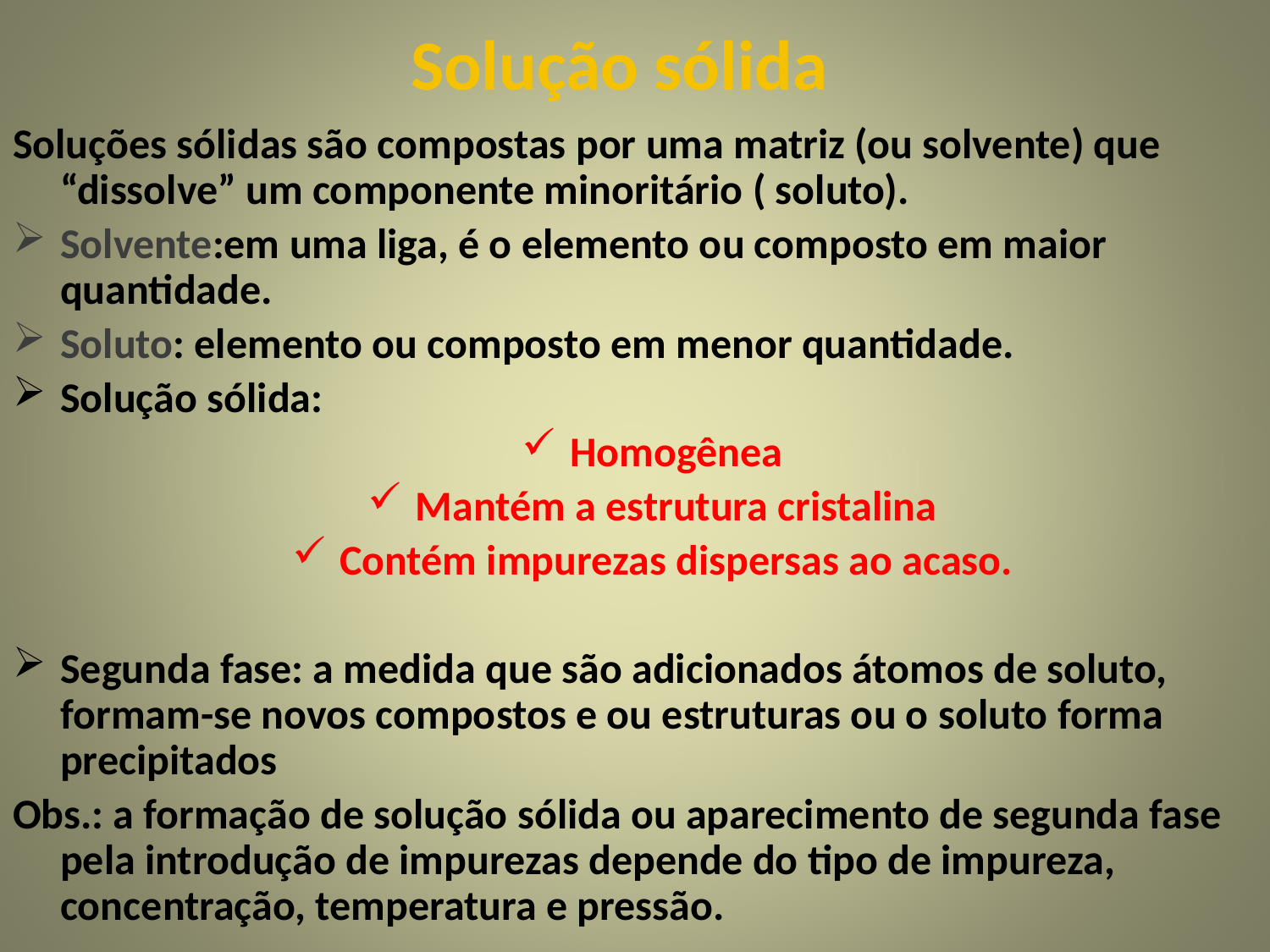

# Solução sólida
Soluções sólidas são compostas por uma matriz (ou solvente) que “dissolve” um componente minoritário ( soluto).
Solvente:em uma liga, é o elemento ou composto em maior quantidade.
Soluto: elemento ou composto em menor quantidade.
Solução sólida:
Homogênea
Mantém a estrutura cristalina
Contém impurezas dispersas ao acaso.

Segunda fase: a medida que são adicionados átomos de soluto, formam-se novos compostos e ou estruturas ou o soluto forma precipitados
Obs.: a formação de solução sólida ou aparecimento de segunda fase pela introdução de impurezas depende do tipo de impureza, concentração, temperatura e pressão.